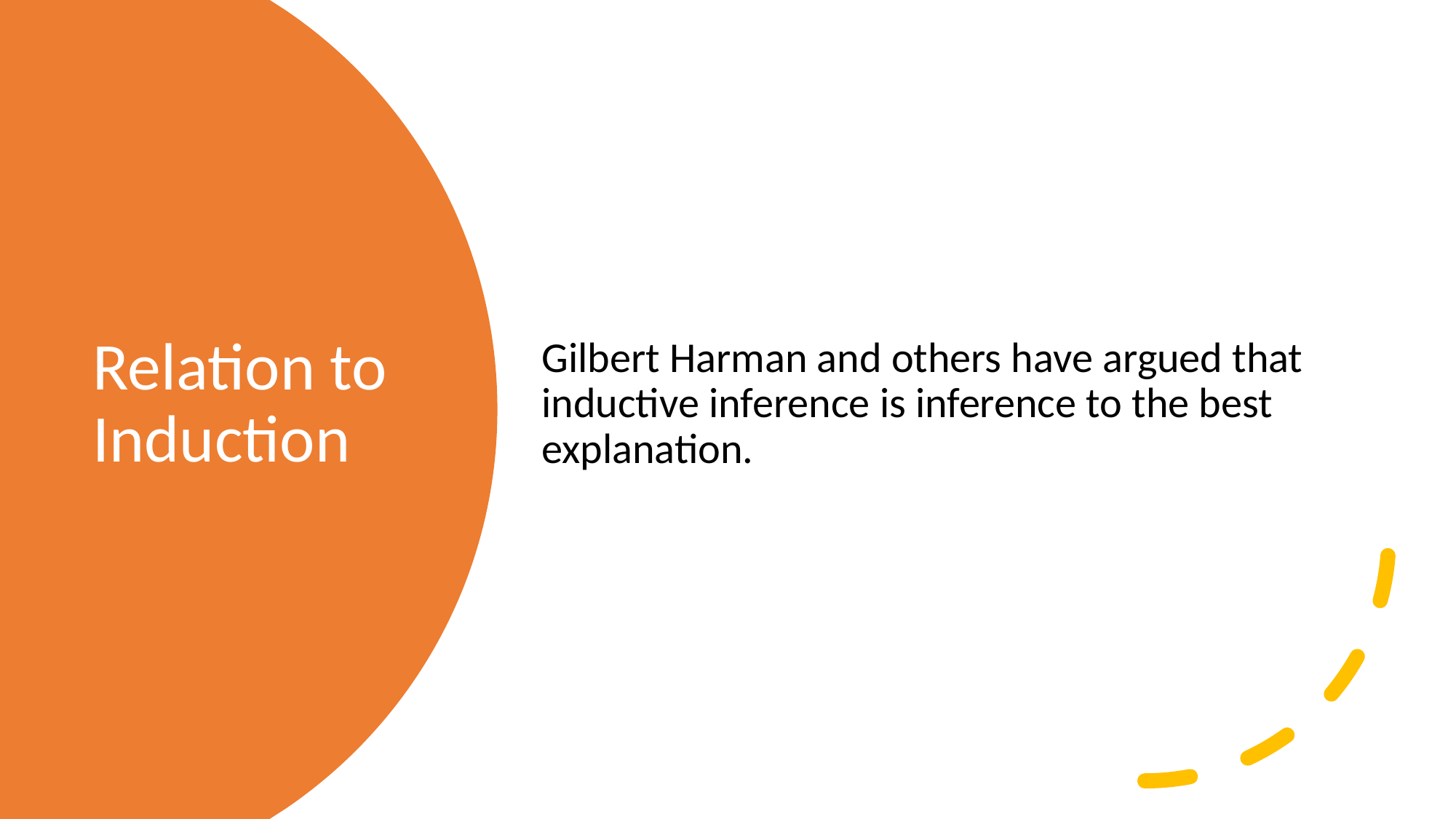

Gilbert Harman and others have argued that inductive inference is inference to the best explanation.
# Relation to Induction